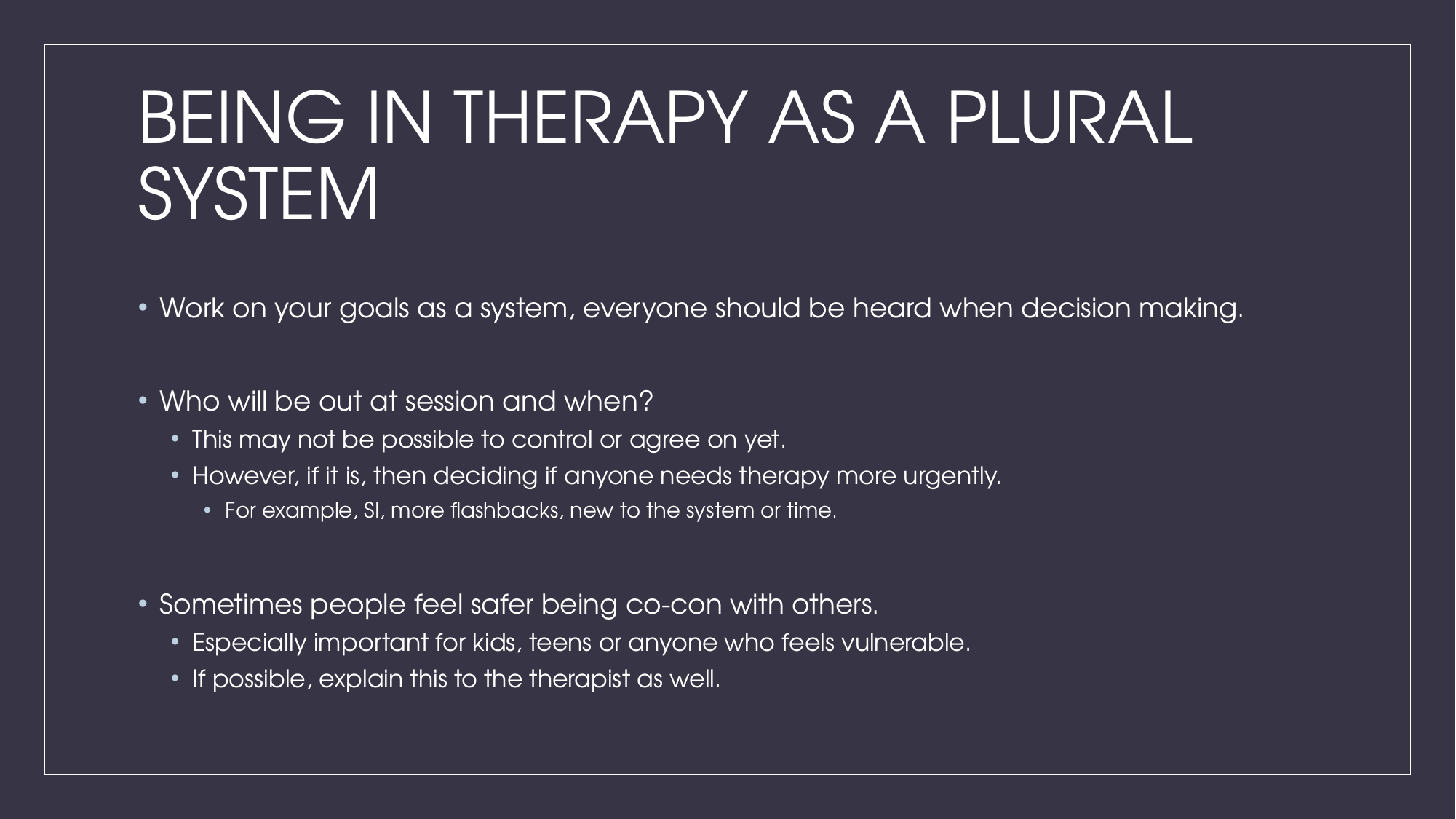

# BEING IN THERAPY AS A PLURAL SYSTEM
Work on your goals as a system, everyone should be heard when decision making.

Who will be out at session and when?
This may not be possible to control or agree on yet.
However, if it is, then deciding if anyone needs therapy more urgently.
For example, SI, more flashbacks, new to the system or time.

Sometimes people feel safer being co-con with others.
Especially important for kids, teens or anyone who feels vulnerable.
If possible, explain this to the therapist as well.